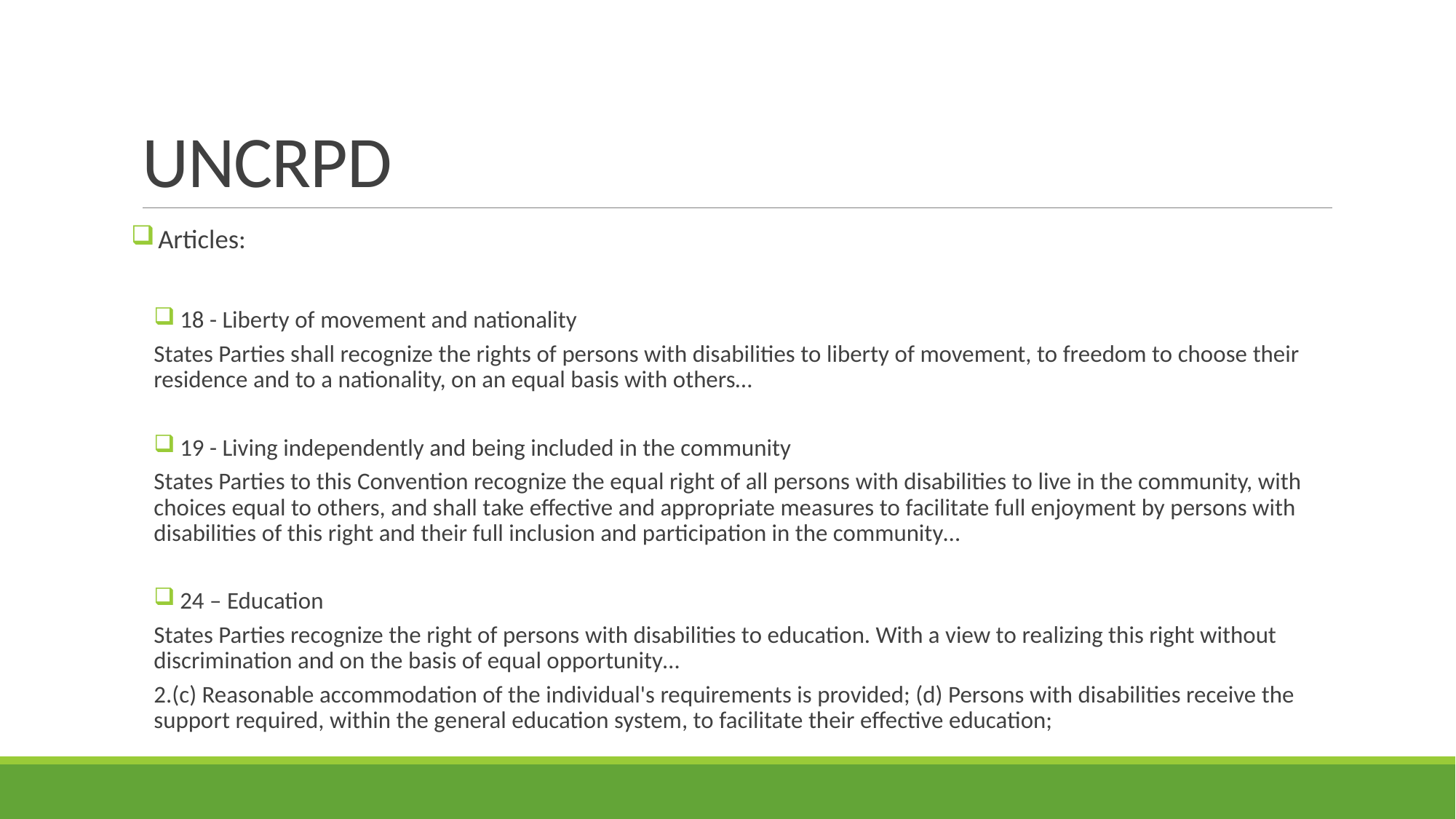

# UNCRPD
 Articles:

 18 - Liberty of movement and nationality
States Parties shall recognize the rights of persons with disabilities to liberty of movement, to freedom to choose their residence and to a nationality, on an equal basis with others…

 19 - Living independently and being included in the community
States Parties to this Convention recognize the equal right of all persons with disabilities to live in the community, with choices equal to others, and shall take effective and appropriate measures to facilitate full enjoyment by persons with disabilities of this right and their full inclusion and participation in the community…

 24 – Education
States Parties recognize the right of persons with disabilities to education. With a view to realizing this right without discrimination and on the basis of equal opportunity…
2.(c) Reasonable accommodation of the individual's requirements is provided; (d) Persons with disabilities receive the support required, within the general education system, to facilitate their effective education;